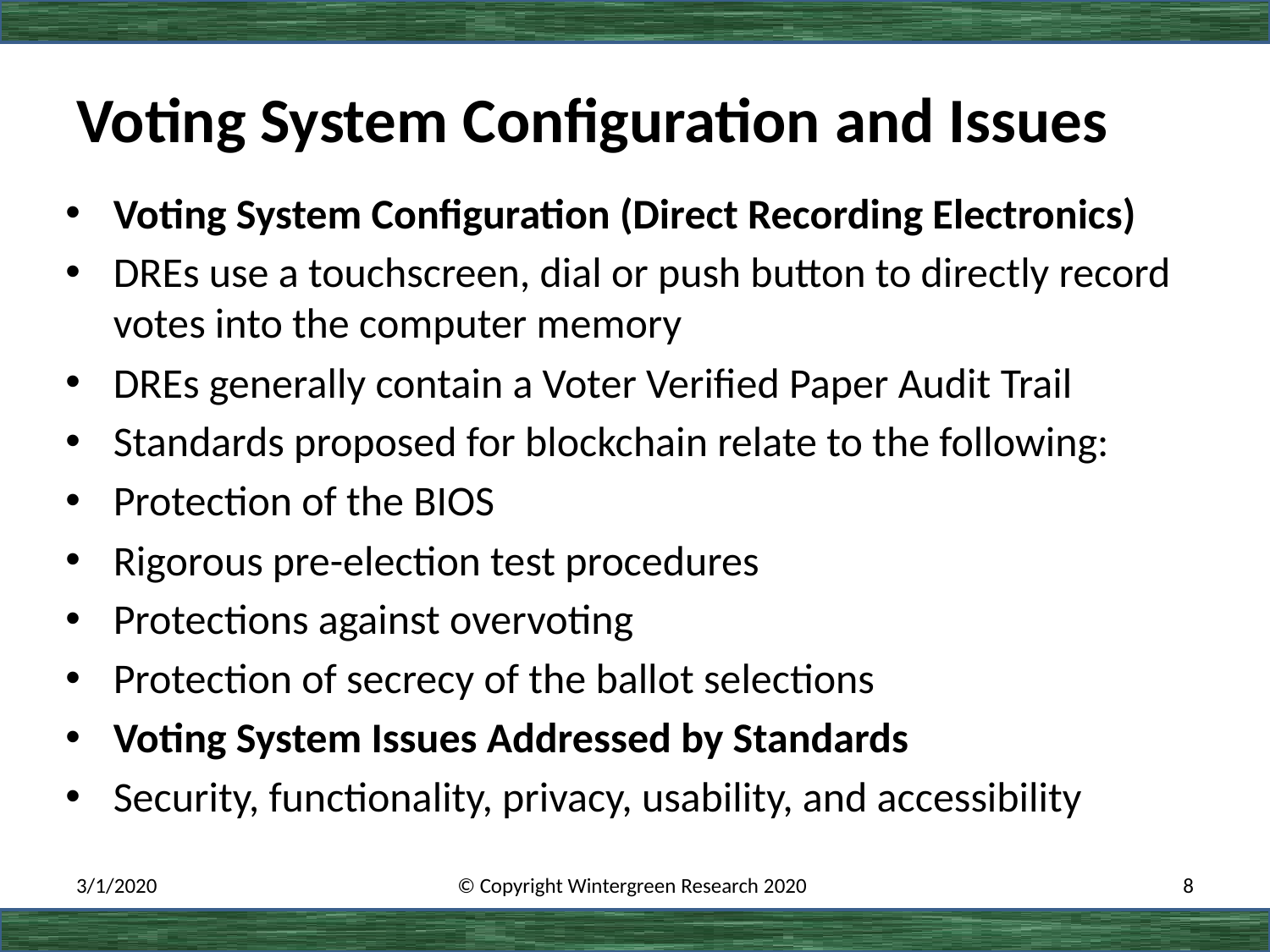

# Voting System Configuration and Issues
Voting System Configuration (Direct Recording Electronics)
DREs use a touchscreen, dial or push button to directly record votes into the computer memory
DREs generally contain a Voter Verified Paper Audit Trail
Standards proposed for blockchain relate to the following:
Protection of the BIOS
Rigorous pre-election test procedures
Protections against overvoting
Protection of secrecy of the ballot selections
Voting System Issues Addressed by Standards
Security, functionality, privacy, usability, and accessibility

3/1/2020
© Copyright Wintergreen Research 2020
8